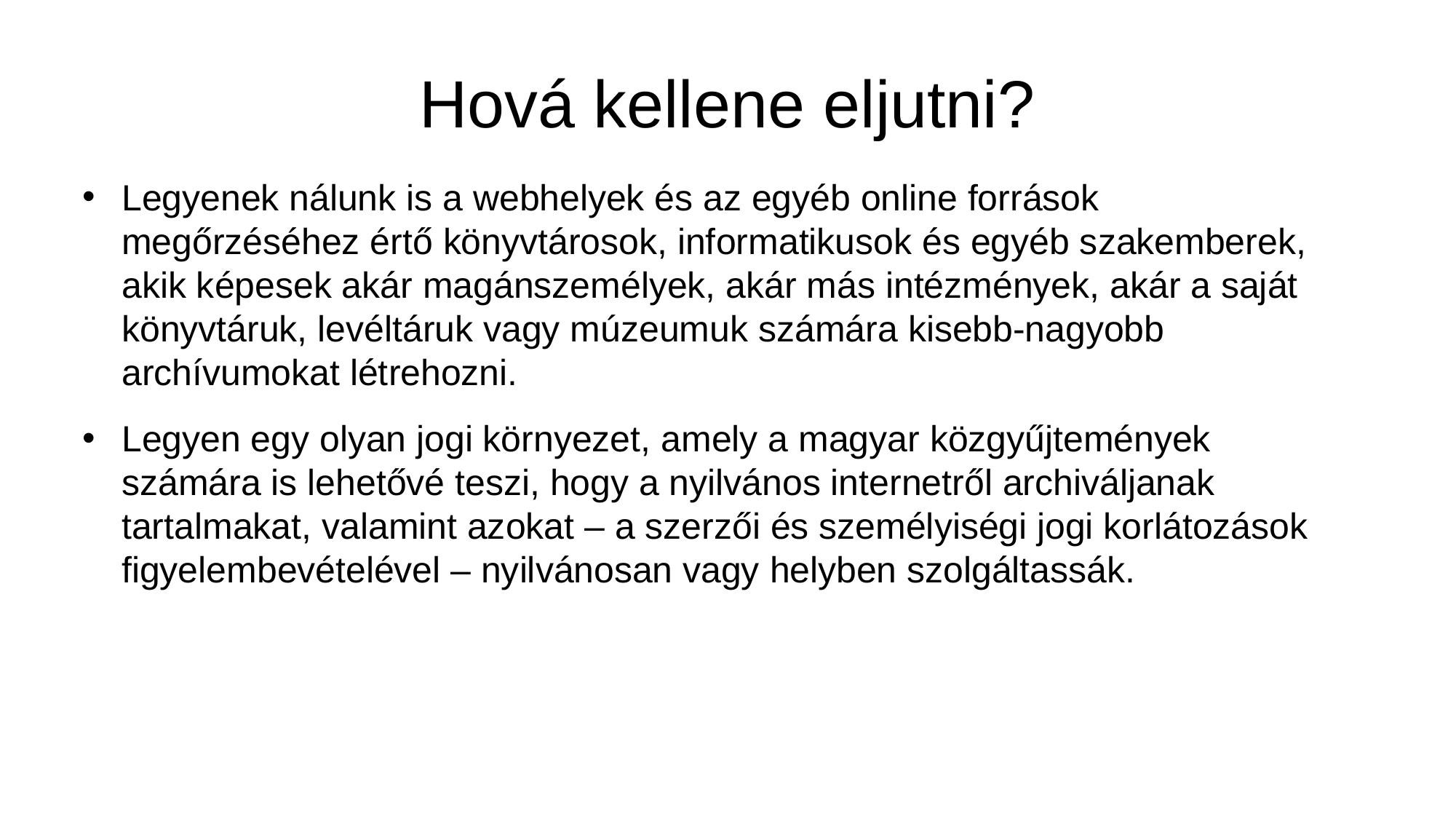

Hová kellene eljutni?
Legyenek nálunk is a webhelyek és az egyéb online források megőrzéséhez értő könyvtárosok, informatikusok és egyéb szakemberek, akik képesek akár magánszemélyek, akár más intézmények, akár a saját könyvtáruk, levéltáruk vagy múzeumuk számára kisebb-nagyobb archívumokat létrehozni.
Legyen egy olyan jogi környezet, amely a magyar közgyűjtemények számára is lehetővé teszi, hogy a nyilvános internetről archiváljanak tartalmakat, valamint azokat – a szerzői és személyiségi jogi korlátozások figyelembevételével – nyilvánosan vagy helyben szolgáltassák.